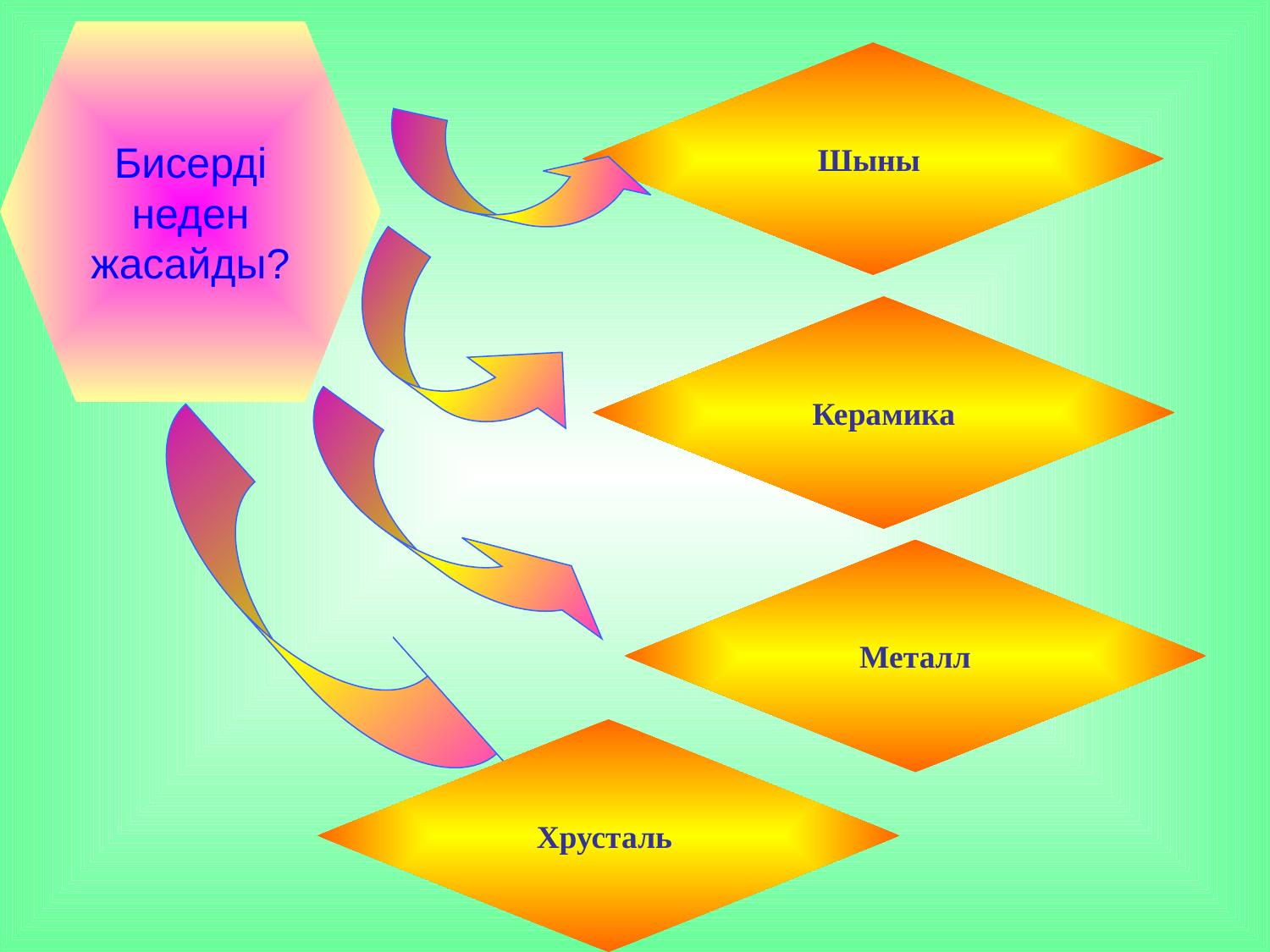

Бисерді неден жасайды?

Шыны

 Керамика

 Металл
Хрусталь